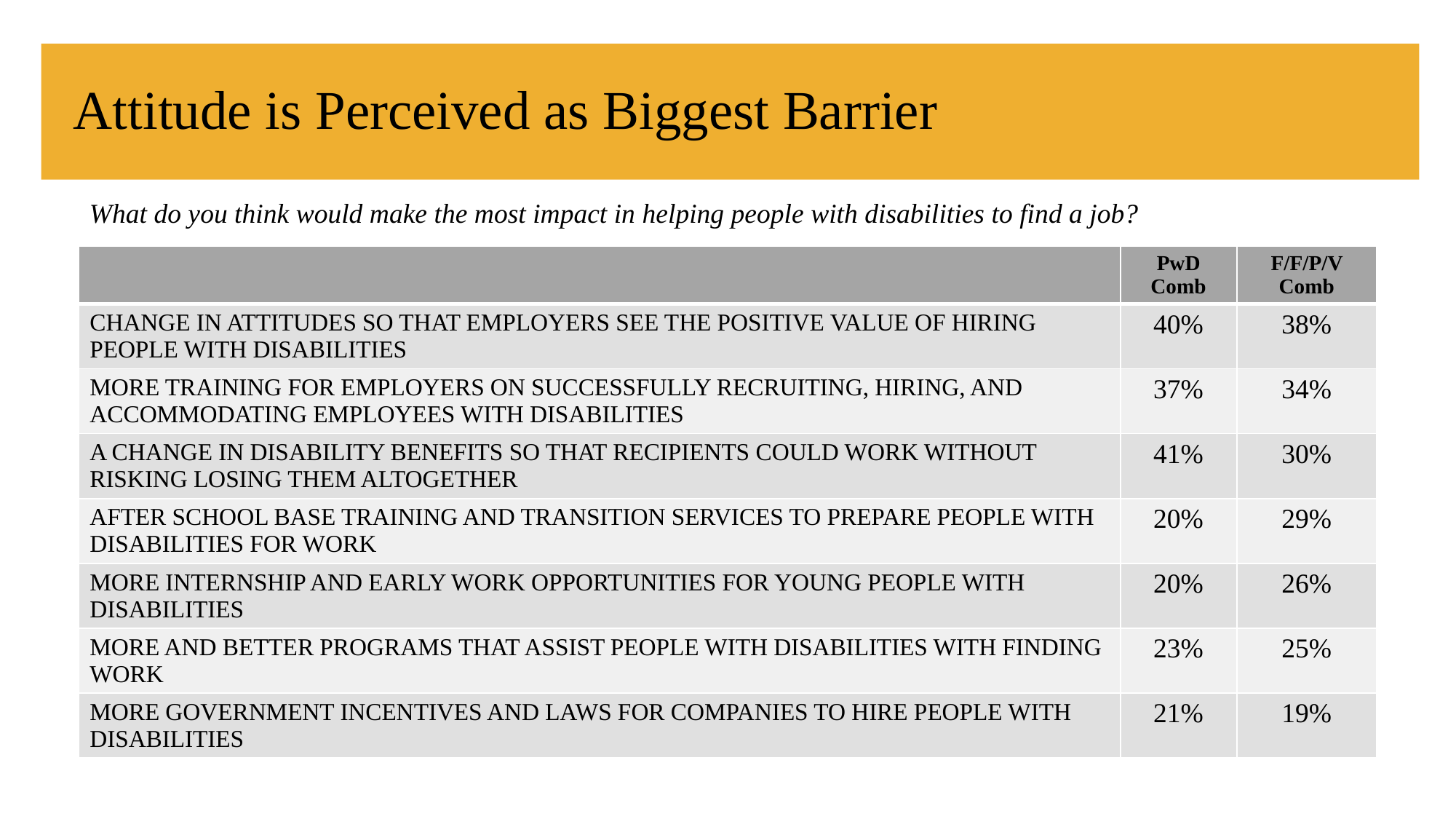

# Attitude is Perceived as Biggest Barrier
What do you think would make the most impact in helping people with disabilities to find a job?
|  | PwD Comb | F/F/P/V Comb |
| --- | --- | --- |
| CHANGE IN ATTITUDES SO THAT EMPLOYERS SEE THE POSITIVE VALUE OF HIRING PEOPLE WITH DISABILITIES | 40% | 38% |
| MORE TRAINING FOR EMPLOYERS ON SUCCESSFULLY RECRUITING, HIRING, AND ACCOMMODATING EMPLOYEES WITH DISABILITIES | 37% | 34% |
| A CHANGE IN DISABILITY BENEFITS SO THAT RECIPIENTS COULD WORK WITHOUT RISKING LOSING THEM ALTOGETHER | 41% | 30% |
| AFTER SCHOOL BASE TRAINING AND TRANSITION SERVICES TO PREPARE PEOPLE WITH DISABILITIES FOR WORK | 20% | 29% |
| MORE INTERNSHIP AND EARLY WORK OPPORTUNITIES FOR YOUNG PEOPLE WITH DISABILITIES | 20% | 26% |
| MORE AND BETTER PROGRAMS THAT ASSIST PEOPLE WITH DISABILITIES WITH FINDING WORK | 23% | 25% |
| MORE GOVERNMENT INCENTIVES AND LAWS FOR COMPANIES TO HIRE PEOPLE WITH DISABILITIES | 21% | 19% |